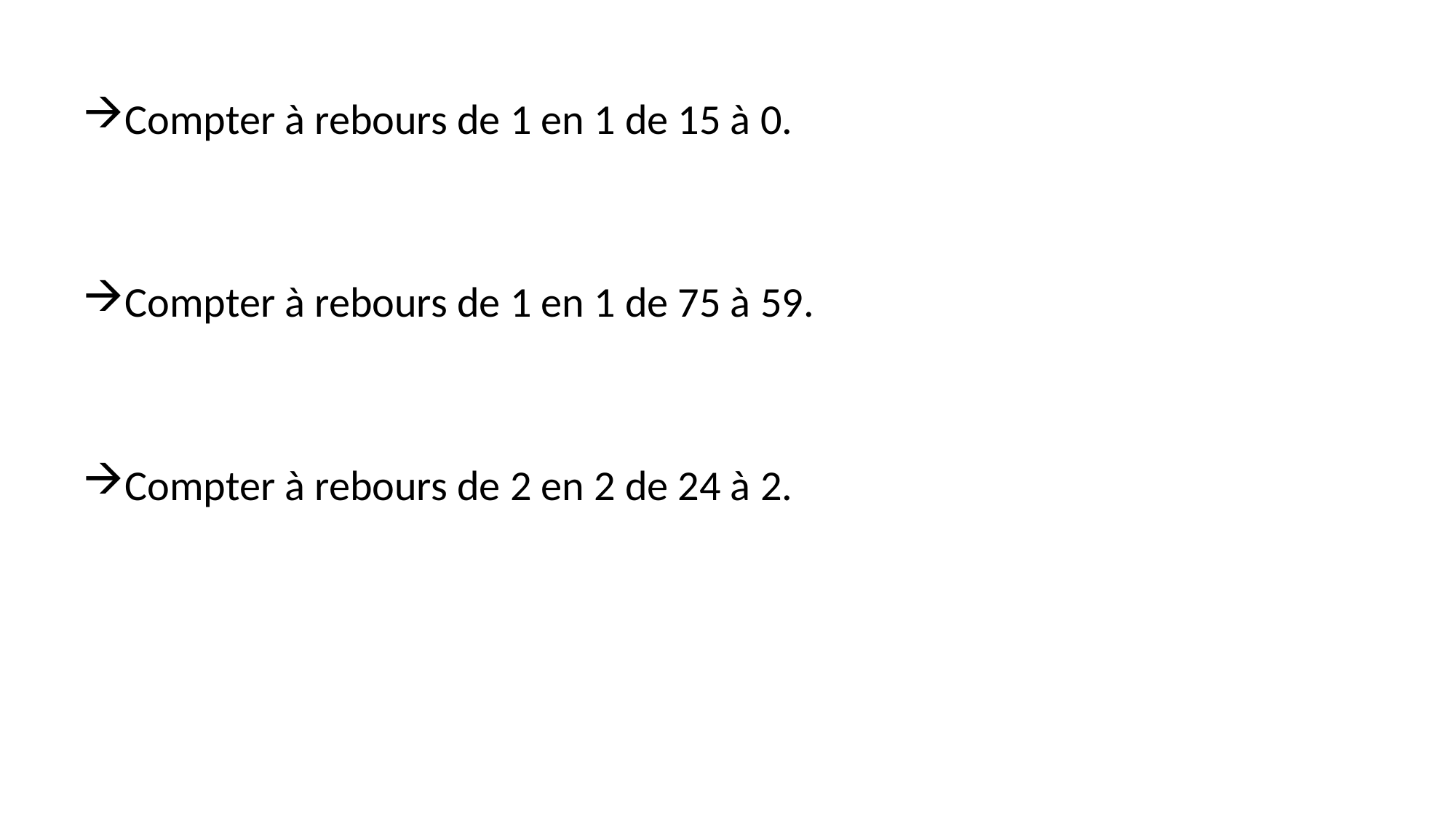

Compter à rebours de 1 en 1 de 15 à 0.

Compter à rebours de 1 en 1 de 75 à 59.

Compter à rebours de 2 en 2 de 24 à 2.